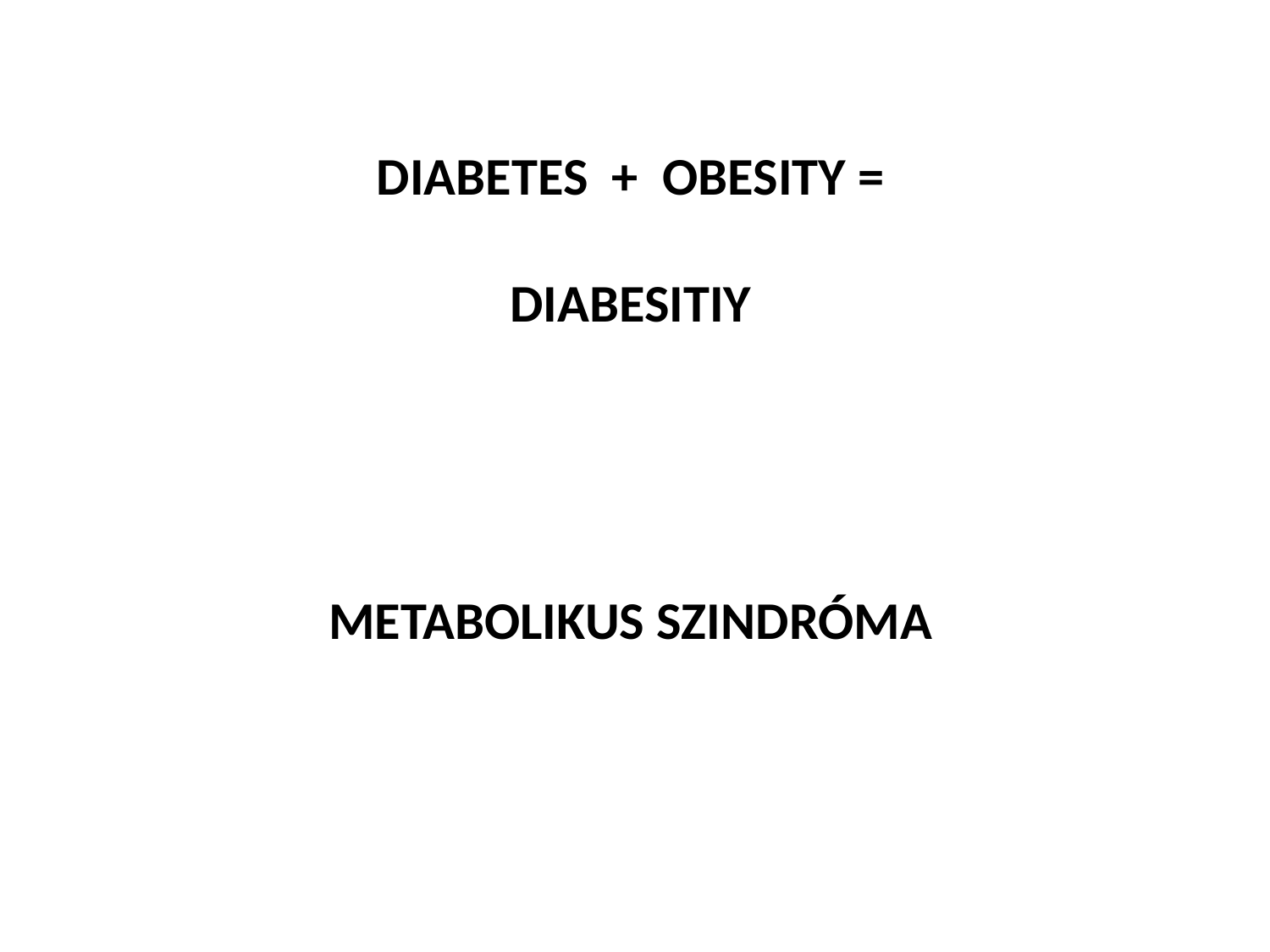

DIABETES  +  OBESITY =

DIABESITIY

METABOLIKUS SZINDRÓMA